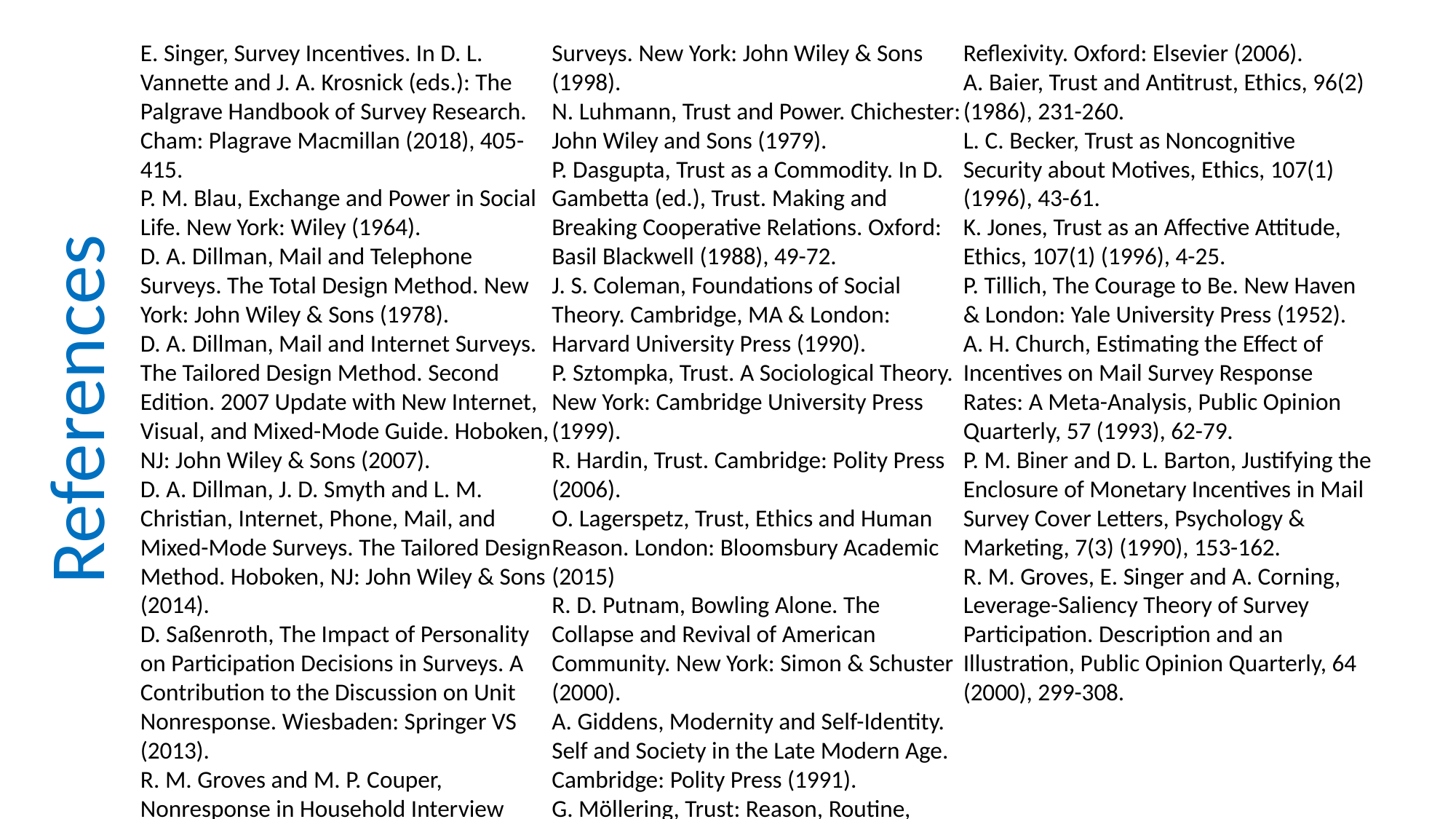

E. Singer, Survey Incentives. In D. L. Vannette and J. A. Krosnick (eds.): The Palgrave Handbook of Survey Research. Cham: Plagrave Macmillan (2018), 405-415.
P. M. Blau, Exchange and Power in Social Life. New York: Wiley (1964).
D. A. Dillman, Mail and Telephone Surveys. The Total Design Method. New York: John Wiley & Sons (1978).
D. A. Dillman, Mail and Internet Surveys. The Tailored Design Method. Second Edition. 2007 Update with New Internet, Visual, and Mixed-Mode Guide. Hoboken, NJ: John Wiley & Sons (2007).
D. A. Dillman, J. D. Smyth and L. M. Christian, Internet, Phone, Mail, and Mixed-Mode Surveys. The Tailored Design Method. Hoboken, NJ: John Wiley & Sons (2014).
D. Saßenroth, The Impact of Personality on Participation Decisions in Surveys. A Contribution to the Discussion on Unit Nonresponse. Wiesbaden: Springer VS (2013).
R. M. Groves and M. P. Couper, Nonresponse in Household Interview Surveys. New York: John Wiley & Sons (1998).
N. Luhmann, Trust and Power. Chichester: John Wiley and Sons (1979).
P. Dasgupta, Trust as a Commodity. In D. Gambetta (ed.), Trust. Making and Breaking Cooperative Relations. Oxford: Basil Blackwell (1988), 49-72.
J. S. Coleman, Foundations of Social Theory. Cambridge, MA & London: Harvard University Press (1990).
P. Sztompka, Trust. A Sociological Theory. New York: Cambridge University Press (1999).
R. Hardin, Trust. Cambridge: Polity Press (2006).
O. Lagerspetz, Trust, Ethics and Human Reason. London: Bloomsbury Academic (2015)
R. D. Putnam, Bowling Alone. The Collapse and Revival of American Community. New York: Simon & Schuster (2000).
A. Giddens, Modernity and Self-Identity. Self and Society in the Late Modern Age. Cambridge: Polity Press (1991).
G. Möllering, Trust: Reason, Routine, Reflexivity. Oxford: Elsevier (2006).
A. Baier, Trust and Antitrust, Ethics, 96(2) (1986), 231-260.
L. C. Becker, Trust as Noncognitive Security about Motives, Ethics, 107(1) (1996), 43-61.
K. Jones, Trust as an Affective Attitude, Ethics, 107(1) (1996), 4-25.
P. Tillich, The Courage to Be. New Haven & London: Yale University Press (1952).
A. H. Church, Estimating the Effect of Incentives on Mail Survey Response Rates: A Meta-Analysis, Public Opinion Quarterly, 57 (1993), 62-79.
P. M. Biner and D. L. Barton, Justifying the Enclosure of Monetary Incentives in Mail Survey Cover Letters, Psychology & Marketing, 7(3) (1990), 153-162.
R. M. Groves, E. Singer and A. Corning, Leverage-Saliency Theory of Survey Participation. Description and an Illustration, Public Opinion Quarterly, 64 (2000), 299-308.
# References